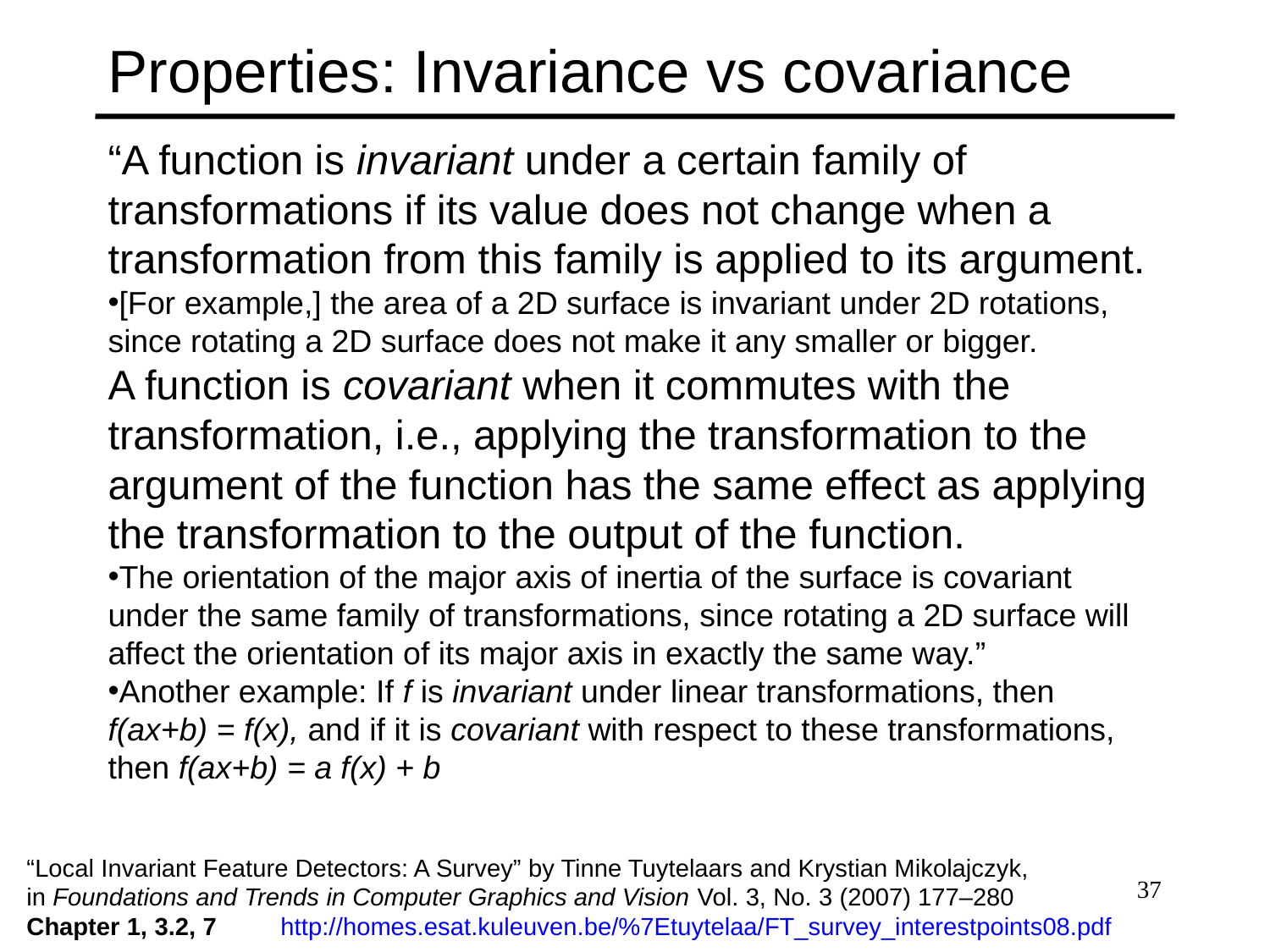

# Properties: Invariance vs covariance
“A function is invariant under a certain family of transformations if its value does not change when a transformation from this family is applied to its argument.
[For example,] the area of a 2D surface is invariant under 2D rotations, since rotating a 2D surface does not make it any smaller or bigger.
A function is covariant when it commutes with the transformation, i.e., applying the transformation to the argument of the function has the same effect as applying the transformation to the output of the function.
The orientation of the major axis of inertia of the surface is covariant under the same family of transformations, since rotating a 2D surface will affect the orientation of its major axis in exactly the same way.”
Another example: If f is invariant under linear transformations, then f(ax+b) = f(x), and if it is covariant with respect to these transformations, then f(ax+b) = a f(x) + b
“Local Invariant Feature Detectors: A Survey” by Tinne Tuytelaars and Krystian Mikolajczyk,
in Foundations and Trends in Computer Graphics and Vision Vol. 3, No. 3 (2007) 177–280
Chapter 1, 3.2, 7	http://homes.esat.kuleuven.be/%7Etuytelaa/FT_survey_interestpoints08.pdf
37